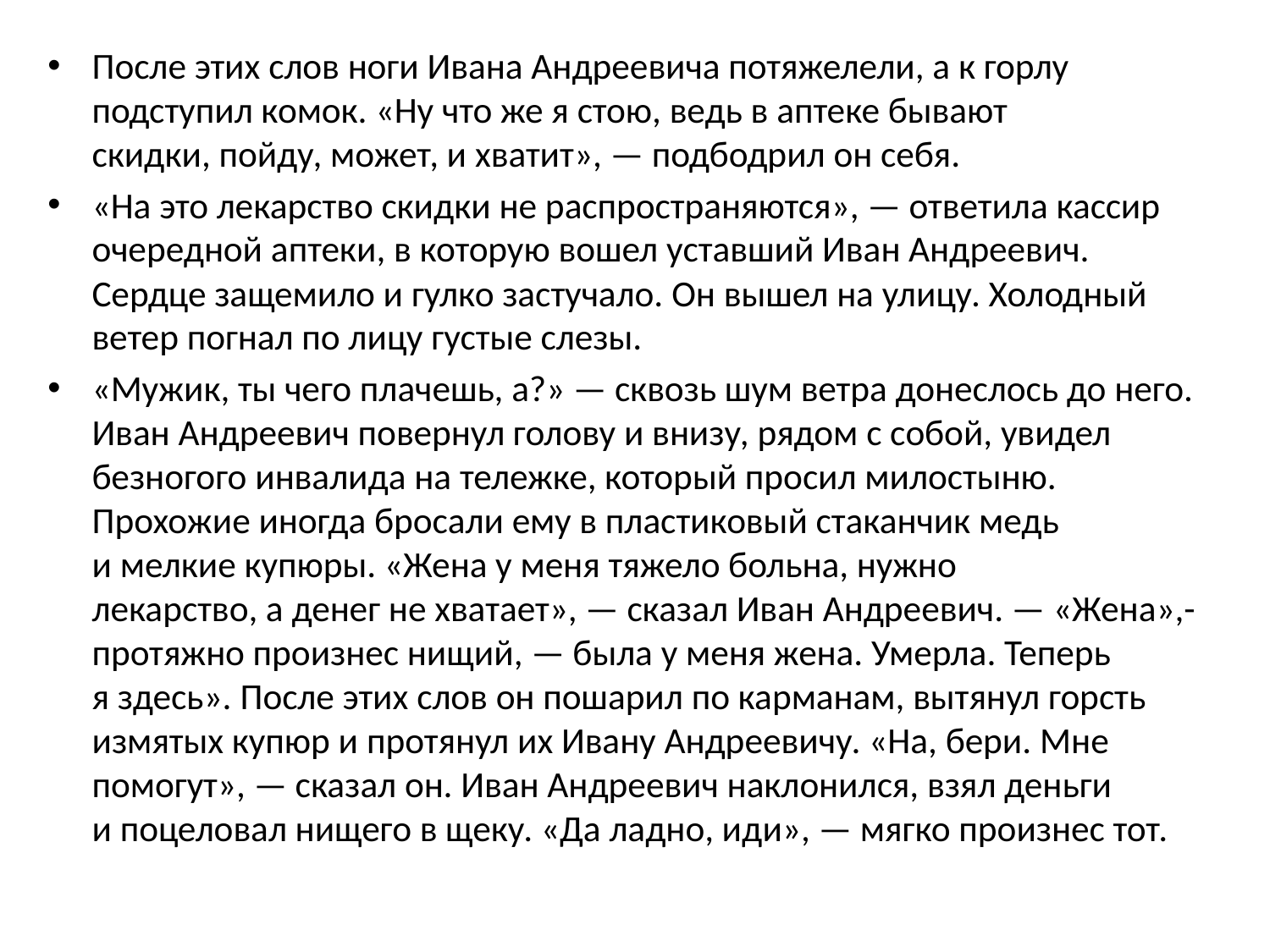

После этих слов ноги Ивана Андреевича потяжелели, а к горлу подступил комок. «Ну что же я стою, ведь в аптеке бывают скидки, пойду, может, и хватит», — подбодрил он себя.
«На это лекарство скидки не распространяются», — ответила кассир очередной аптеки, в которую вошел уставший Иван Андреевич. Сердце защемило и гулко застучало. Он вышел на улицу. Холодный ветер погнал по лицу густые слезы.
«Мужик, ты чего плачешь, а?» — сквозь шум ветра донеслось до него. Иван Андреевич повернул голову и внизу, рядом с собой, увидел безногого инвалида на тележке, который просил милостыню. Прохожие иногда бросали ему в пластиковый стаканчик медь и мелкие купюры. «Жена у меня тяжело больна, нужно лекарство, а денег не хватает», — сказал Иван Андреевич. — «Жена»,- протяжно произнес нищий, — была у меня жена. Умерла. Теперь я здесь». После этих слов он пошарил по карманам, вытянул горсть измятых купюр и протянул их Ивану Андреевичу. «На, бери. Мне помогут», — сказал он. Иван Андреевич наклонился, взял деньги и поцеловал нищего в щеку. «Да ладно, иди», — мягко произнес тот.